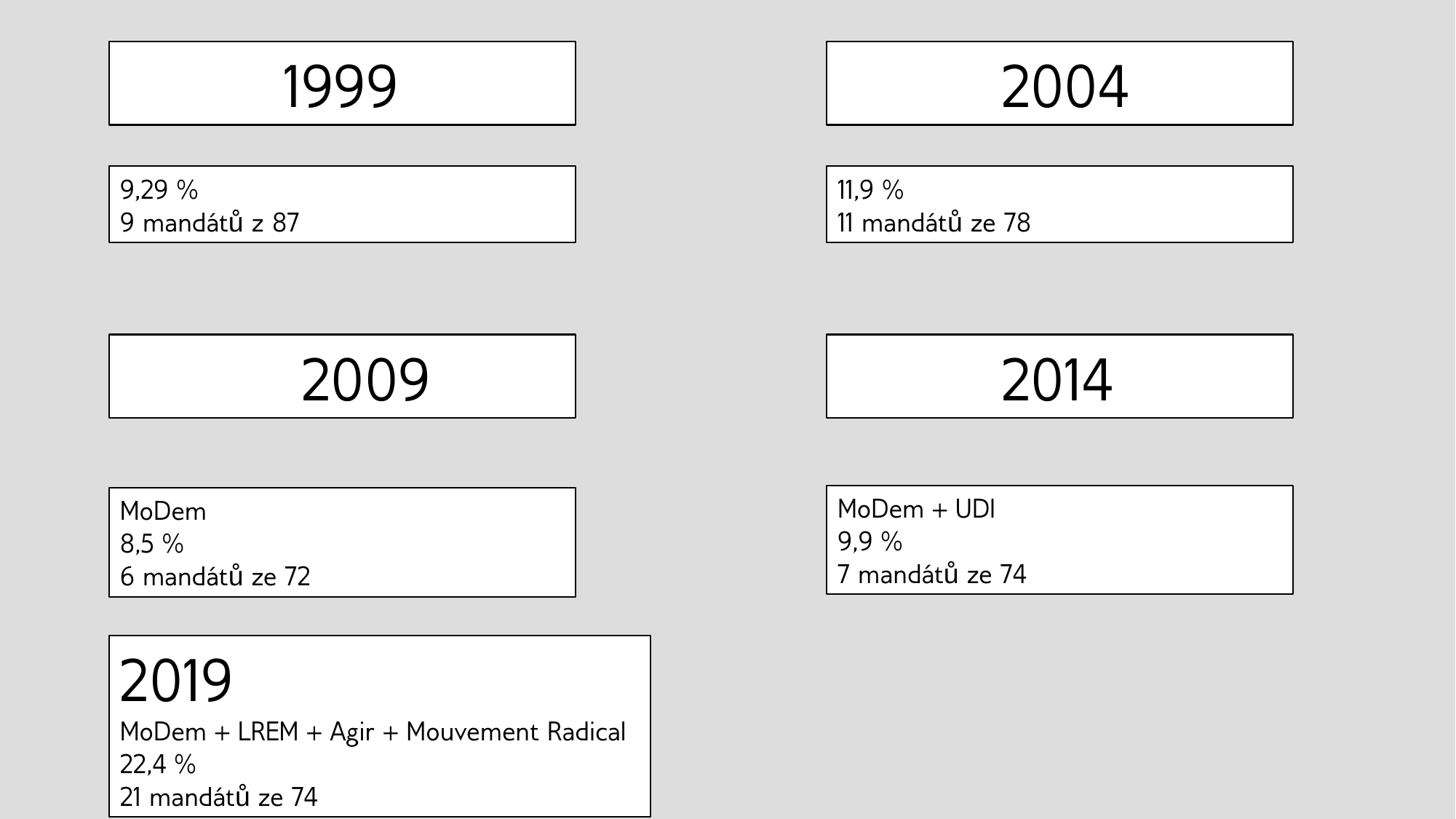

1999
         2004
9,29 %
9 mandátů z 87
11,9 %
11 mandátů ze 78
          2009
         2014
MoDem + UDI
9,9 %
7 mandátů ze 74
MoDem
8,5 %
6 mandátů ze 72
2019
MoDem + LREM + Agir + Mouvement Radical
22,4 %
21 mandátů ze 74